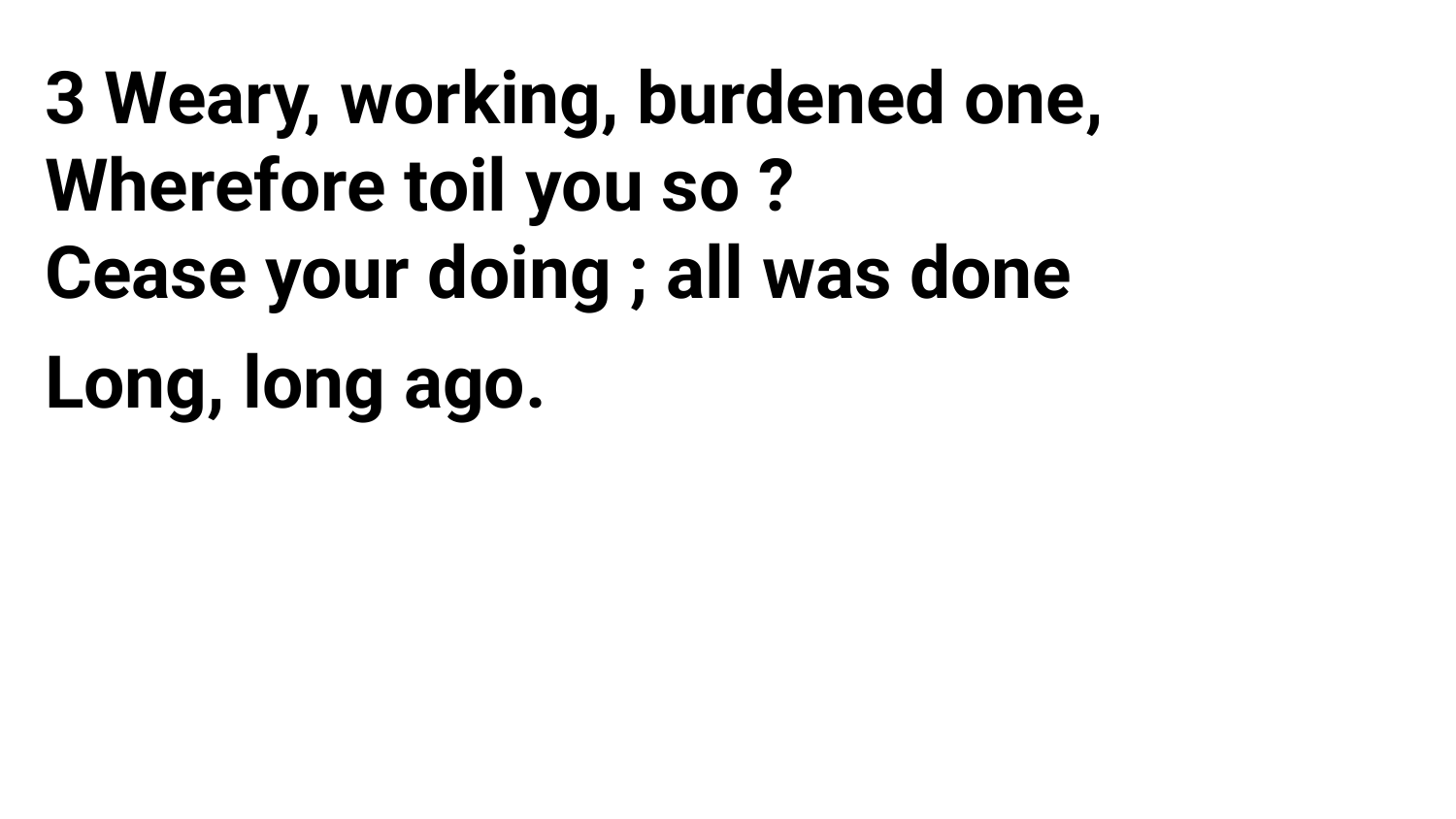

3 Weary, working, burdened one,
Wherefore toil you so ?
Cease your doing ; all was done
Long, long ago.